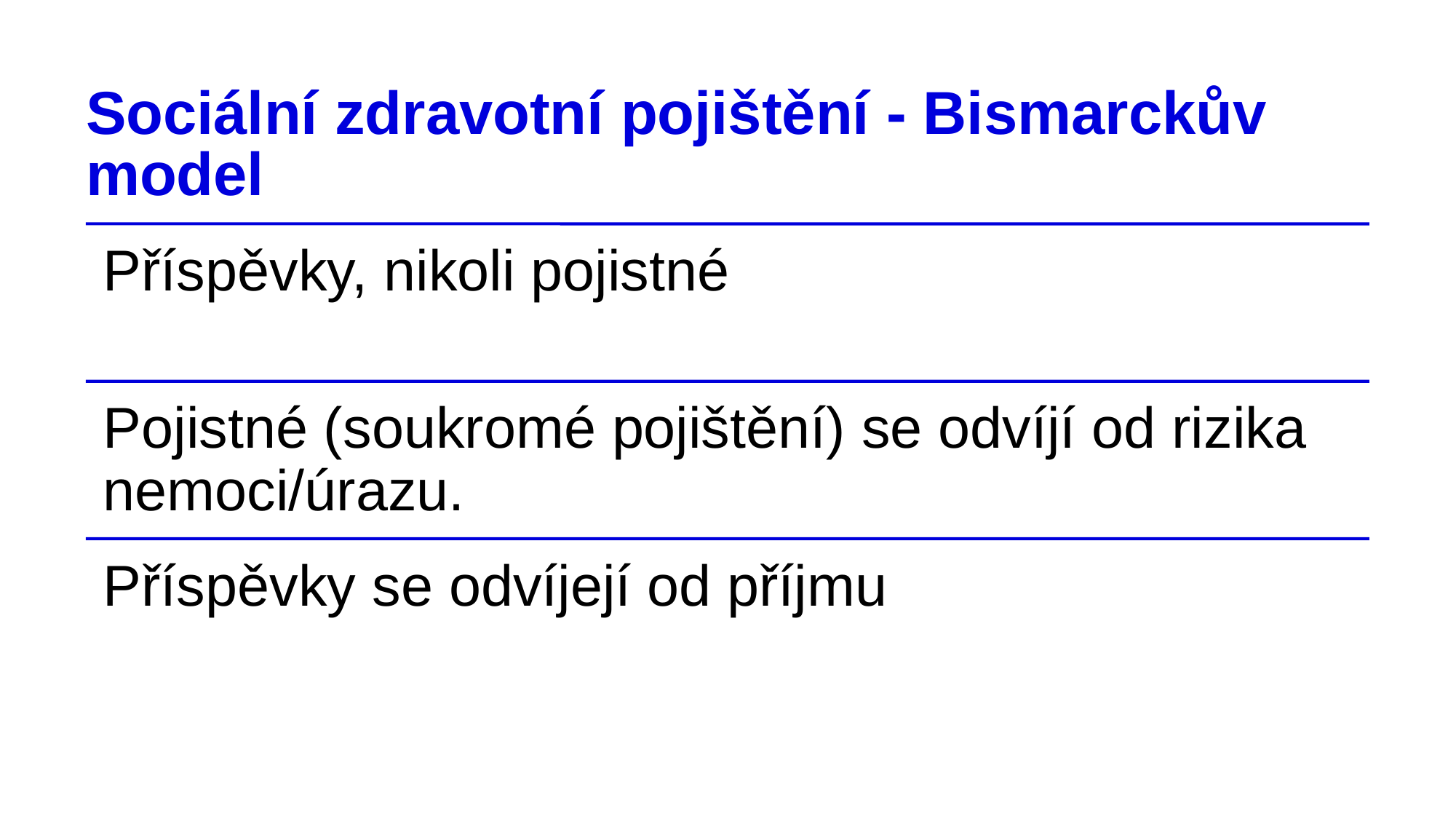

# Sociální zdravotní pojištění - Bismarckův model
Příspěvky, nikoli pojistné
Pojistné (soukromé pojištění) se odvíjí od rizika nemoci/úrazu.
Příspěvky se odvíjejí od příjmu